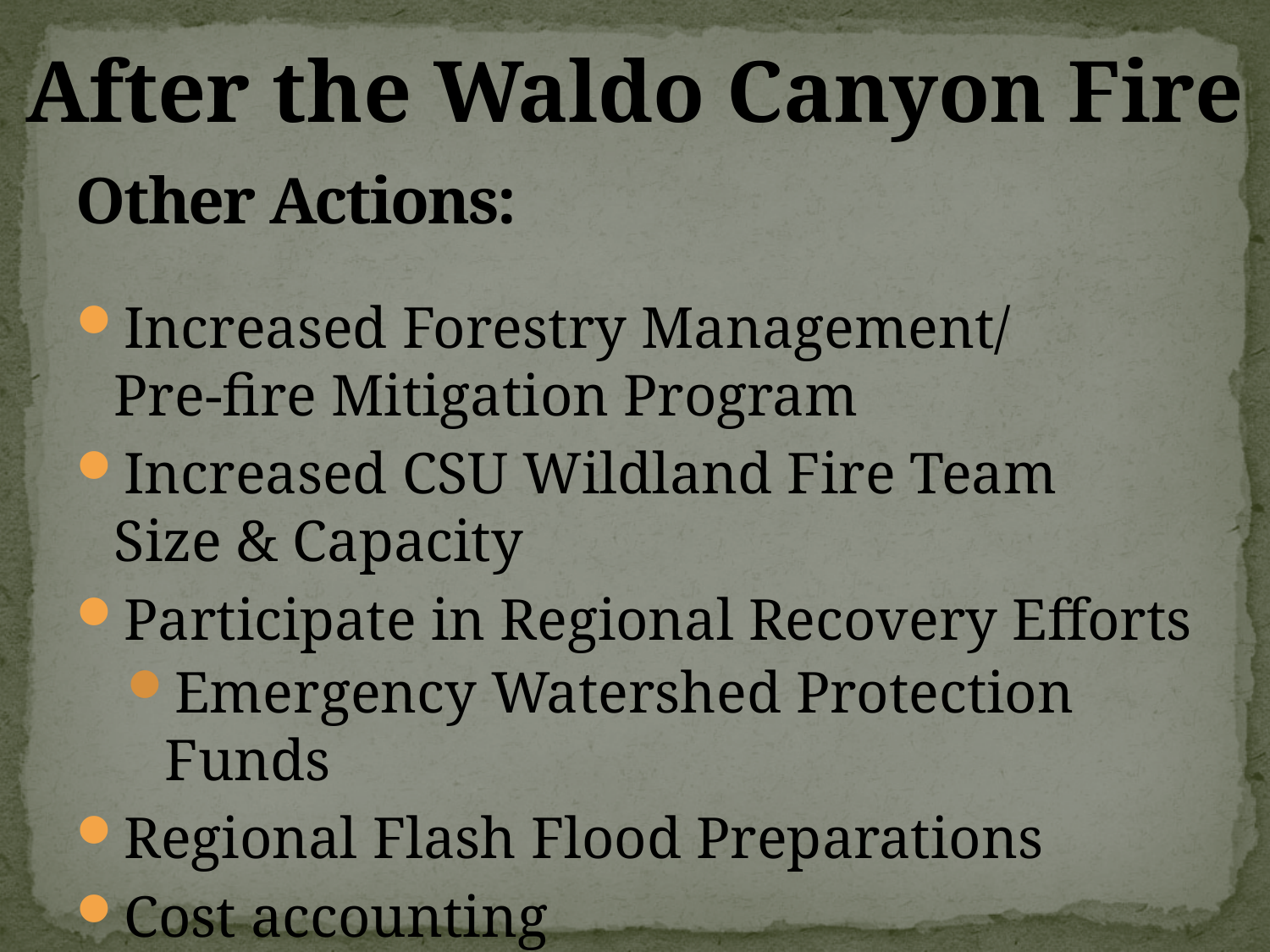

After the Waldo Canyon Fire
# Other Actions:
Increased Forestry Management/
Pre-fire Mitigation Program
Increased CSU Wildland Fire Team
Size & Capacity
Participate in Regional Recovery Efforts
Emergency Watershed Protection Funds
Regional Flash Flood Preparations
Cost accounting